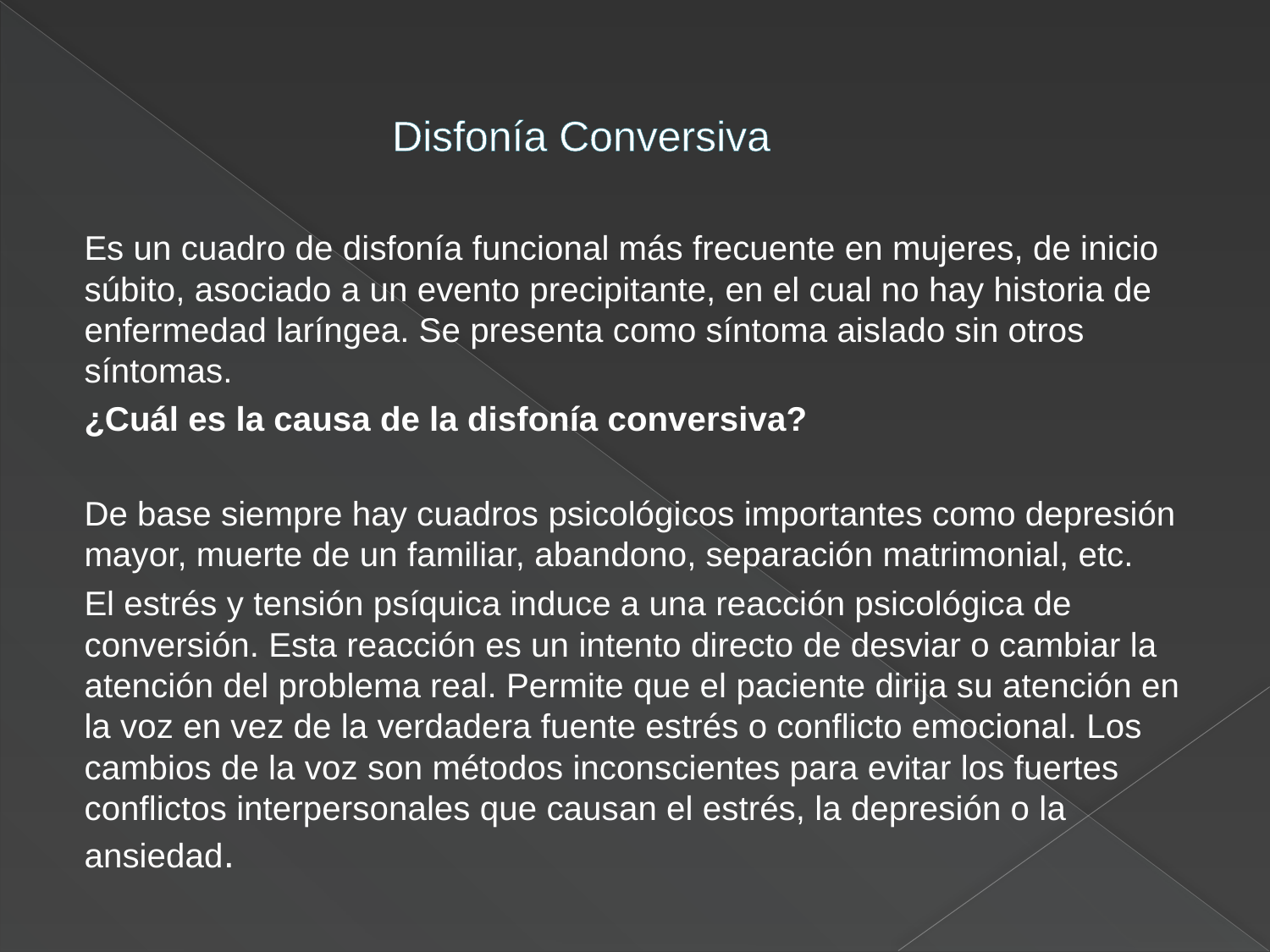

# Disfonía Conversiva

Es un cuadro de disfonía funcional más frecuente en mujeres, de inicio súbito, asociado a un evento precipitante, en el cual no hay historia de enfermedad laríngea. Se presenta como síntoma aislado sin otros síntomas.
¿Cuál es la causa de la disfonía conversiva?

De base siempre hay cuadros psicológicos importantes como depresión mayor, muerte de un familiar, abandono, separación matrimonial, etc.
El estrés y tensión psíquica induce a una reacción psicológica de conversión. Esta reacción es un intento directo de desviar o cambiar la atención del problema real. Permite que el paciente dirija su atención en la voz en vez de la verdadera fuente estrés o conflicto emocional. Los cambios de la voz son métodos inconscientes para evitar los fuertes conflictos interpersonales que causan el estrés, la depresión o la ansiedad.